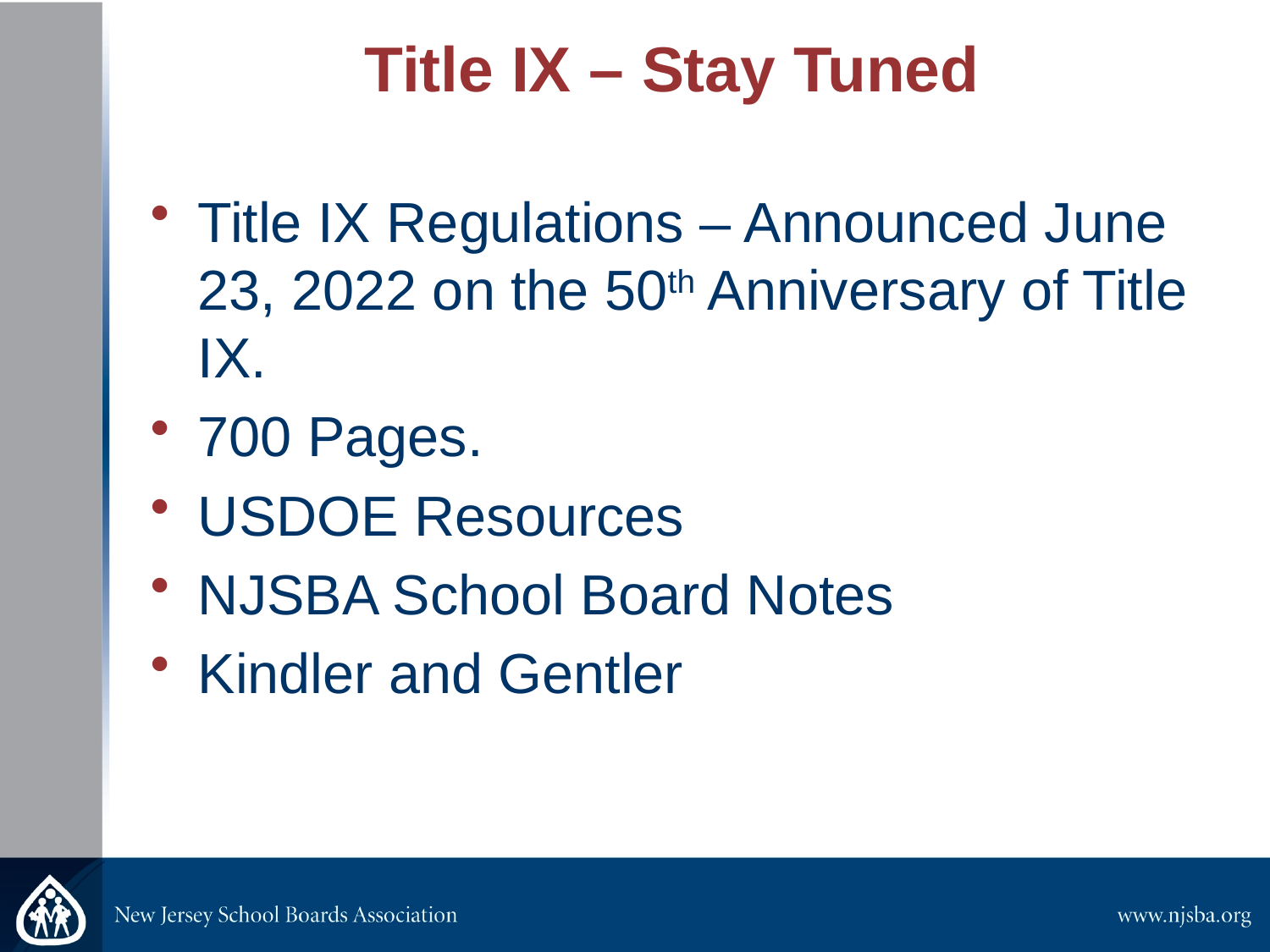

# Title IX – Stay Tuned
Title IX Regulations – Announced June 23, 2022 on the 50th Anniversary of Title IX.
700 Pages.
USDOE Resources
NJSBA School Board Notes
Kindler and Gentler